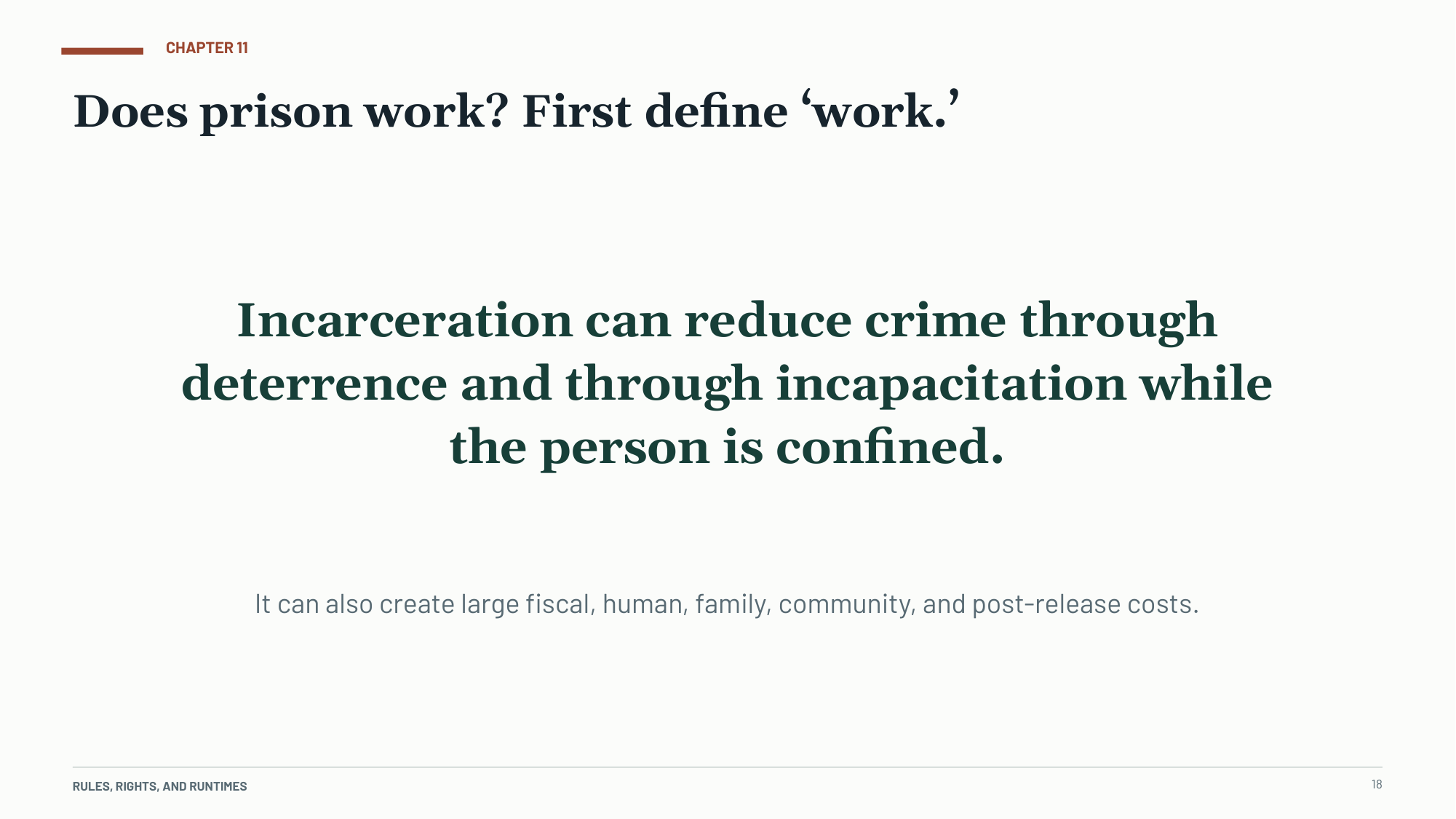

CHAPTER 11

Does prison work? First define ‘work.’
Incarceration can reduce crime through deterrence and through incapacitation while the person is confined.
It can also create large fiscal, human, family, community, and post-release costs.

18
RULES, RIGHTS, AND RUNTIMES